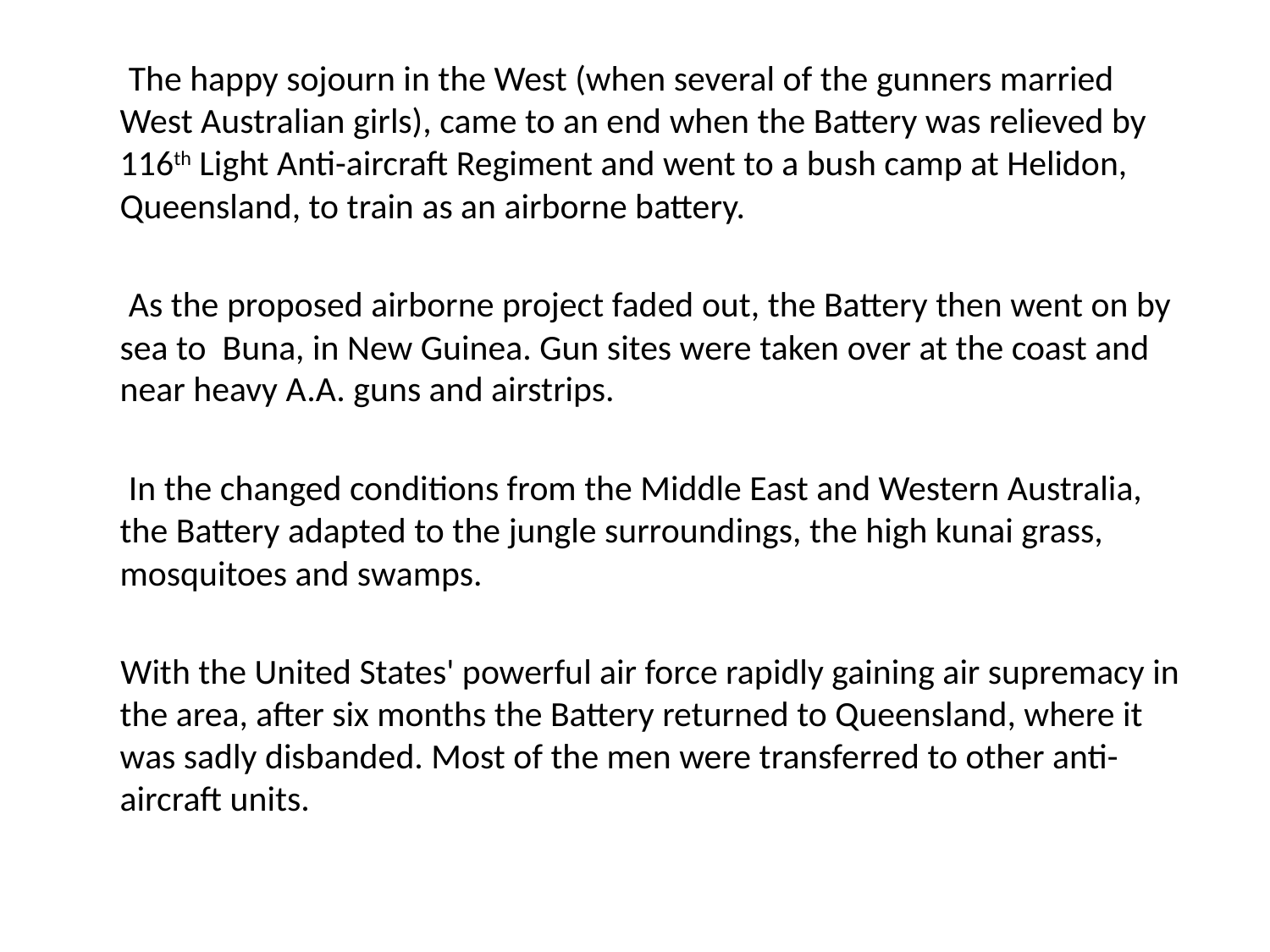

The happy sojourn in the West (when several of the gunners married West Australian girls), came to an end when the Battery was relieved by 116th Light Anti-aircraft Regiment and went to a bush camp at Helidon, Queensland, to train as an airborne battery.

       As the proposed airborne project faded out, the Battery then went on by sea to  Buna, in New Guinea. Gun sites were taken over at the coast and near heavy A.A. guns and airstrips.

       In the changed conditions from the Middle East and Western Australia, the Battery adapted to the jungle surroundings, the high kunai grass, mosquitoes and swamps.

      With the United States' powerful air force rapidly gaining air supremacy in the area, after six months the Battery returned to Queensland, where it was sadly disbanded. Most of the men were transferred to other anti-aircraft units.